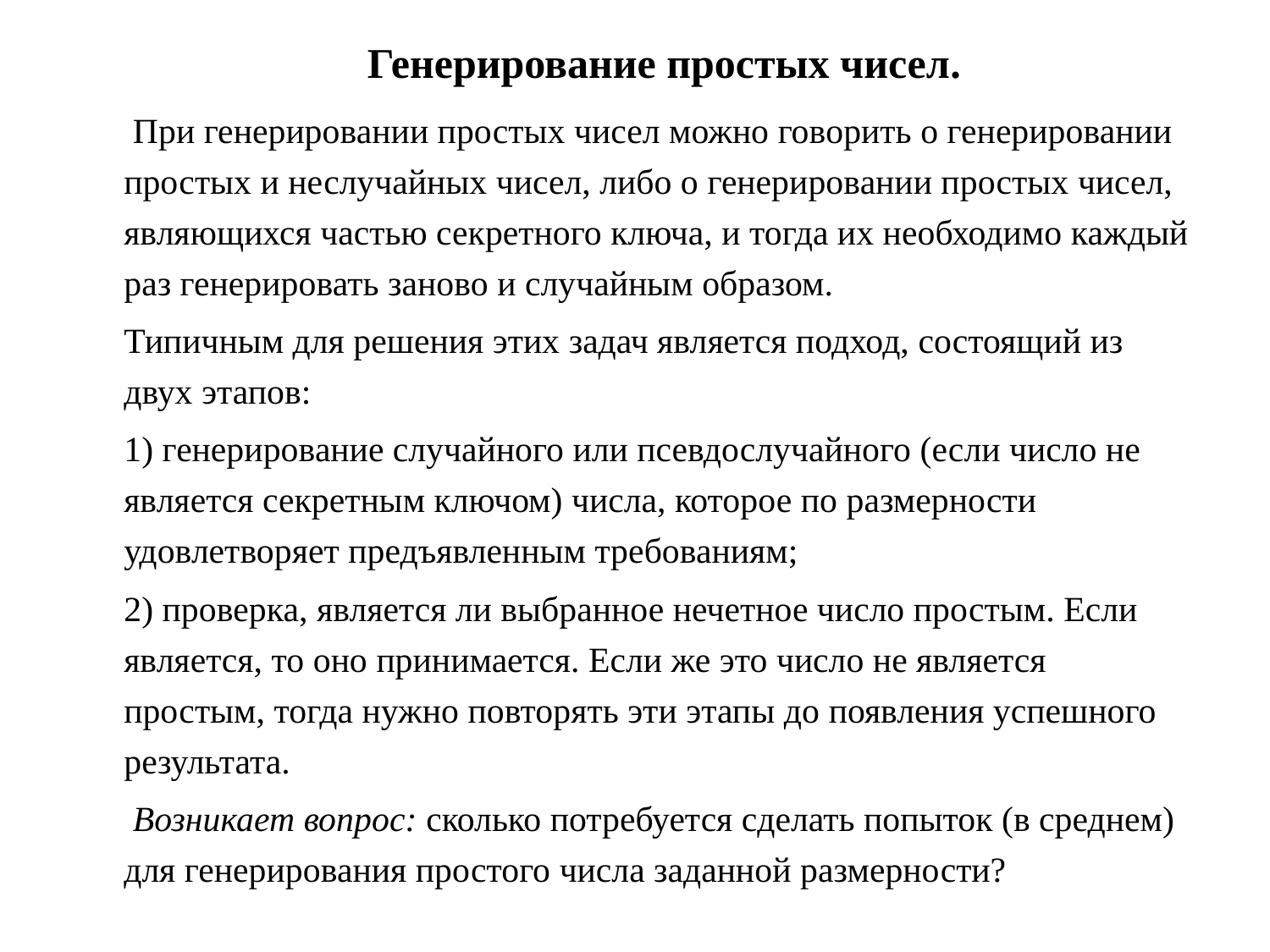

Генерирование простых чисел.
 При генерировании простых чисел можно говорить о генерировании простых и неслучайных чисел, либо о генерировании простых чисел, являющихся частью секретного ключа, и тогда их необходимо каждый раз генерировать заново и случайным образом.
Типичным для решения этих задач является подход, состоящий из двух этапов:
1) генерирование случайного или псевдослучайного (если число не является секретным ключом) числа, которое по размерности удовлетворяет предъявленным требованиям;
2) проверка, является ли выбранное нечетное число простым. Если является, то оно принимается. Если же это число не является простым, тогда нужно повторять эти этапы до появления успешного результата.
 Возникает вопрос: сколько потребуется сделать попыток (в среднем) для генерирования простого числа заданной размерности?